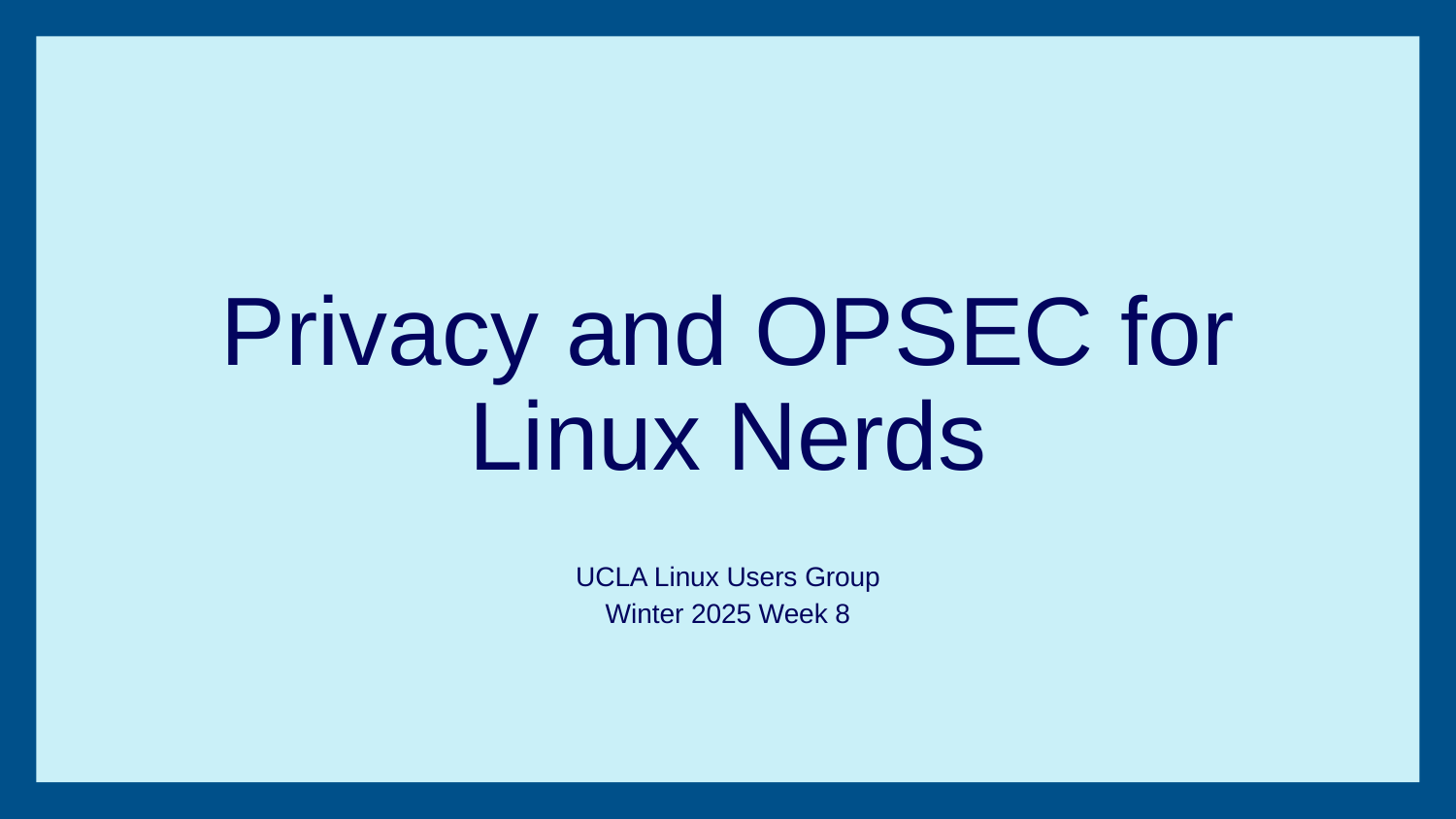

# Privacy and OPSEC for Linux Nerds
UCLA Linux Users Group
Winter 2025 Week 8